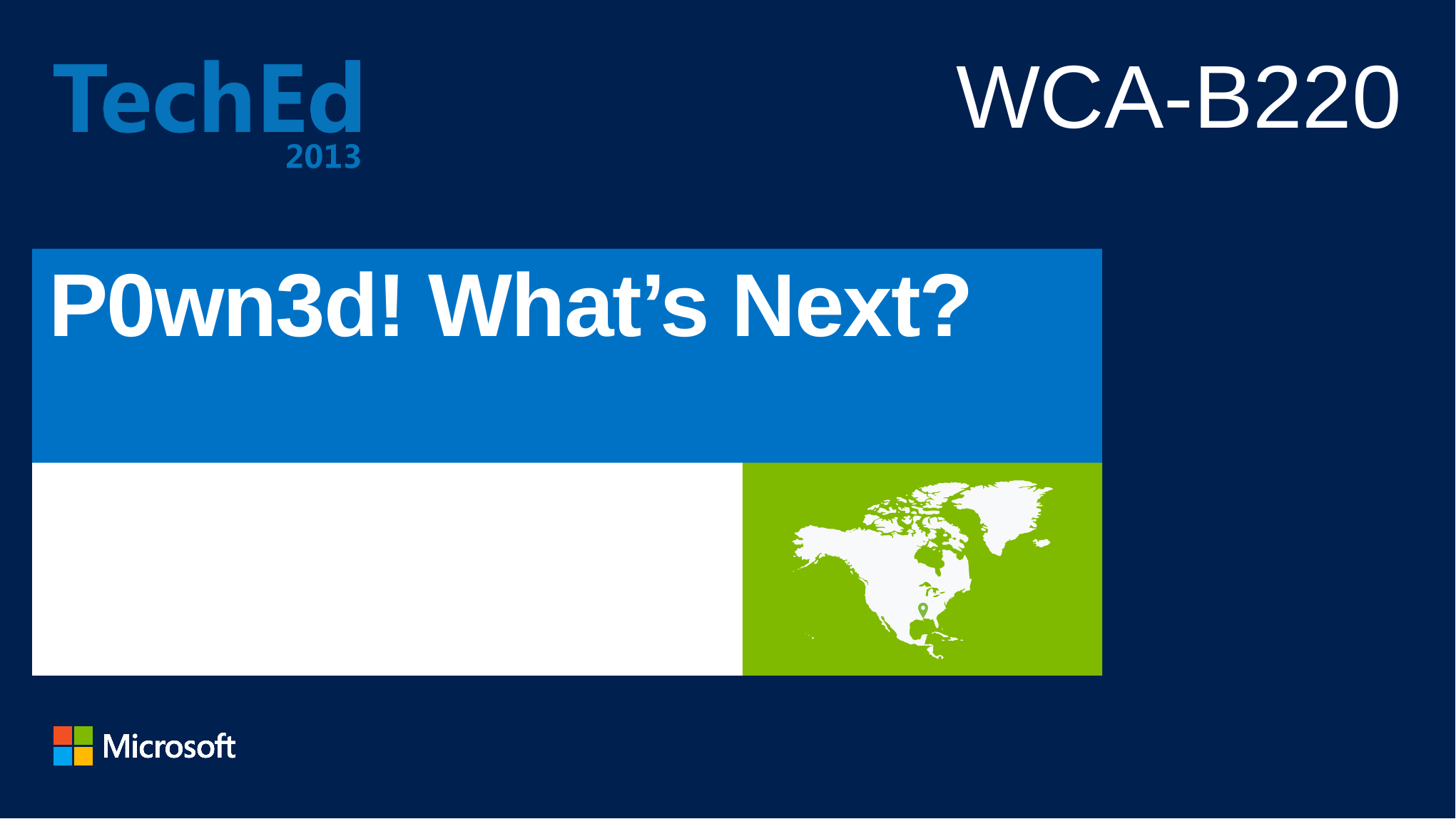

WCA-B220
# P0wn3d! What’s Next?
Raymond Comvalius &
Erdal Ozkaya